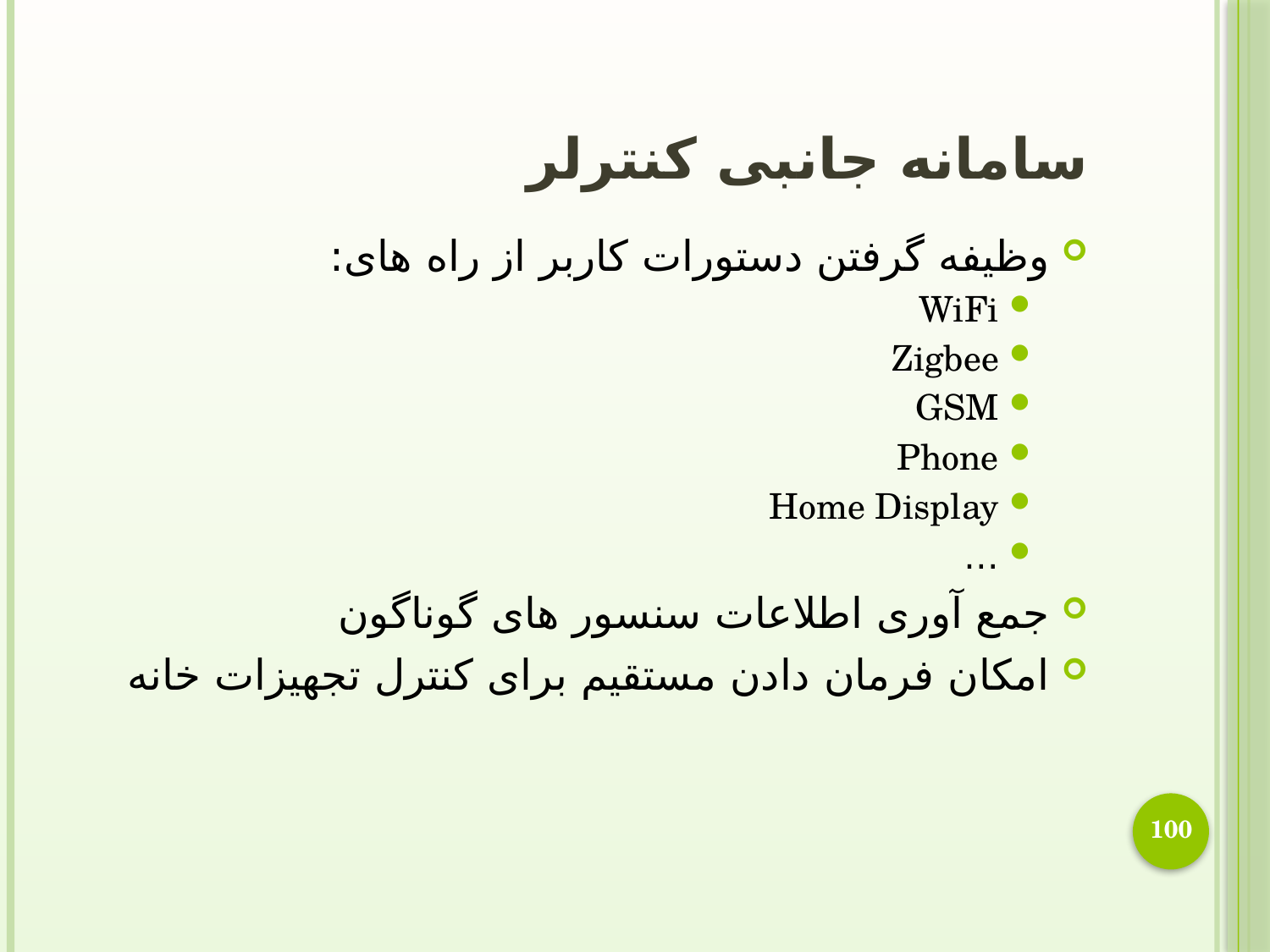

# سامانه جانبی کنترلر
وظیفه گرفتن دستورات کاربر از راه های:
WiFi
Zigbee
GSM
Phone
Home Display
…
جمع آوری اطلاعات سنسور های گوناگون
امکان فرمان دادن مستقیم برای کنترل تجهیزات خانه
100